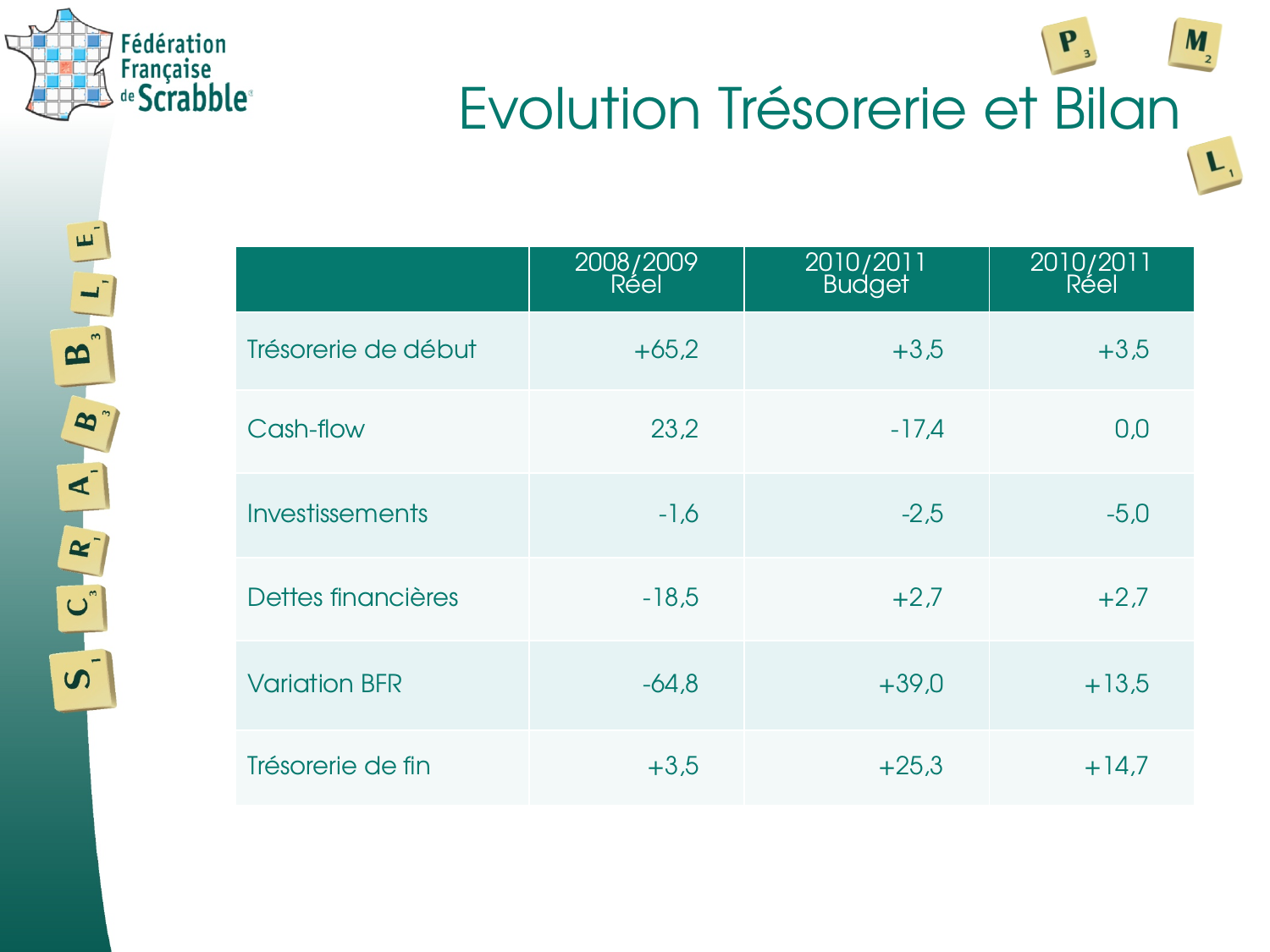

# Evolution Trésorerie et Bilan
|  | 2008/2009 Réel | 2010/2011 Budget | 2010/2011 Réel |
| --- | --- | --- | --- |
| Trésorerie de début | +65,2 | +3,5 | +3,5 |
| Cash-flow | 23,2 | -17,4 | 0,0 |
| Investissements | -1,6 | -2,5 | -5,0 |
| Dettes financières | -18,5 | +2,7 | +2,7 |
| Variation BFR | -64,8 | +39,0 | +13,5 |
| Trésorerie de fin | +3,5 | +25,3 | +14,7 |